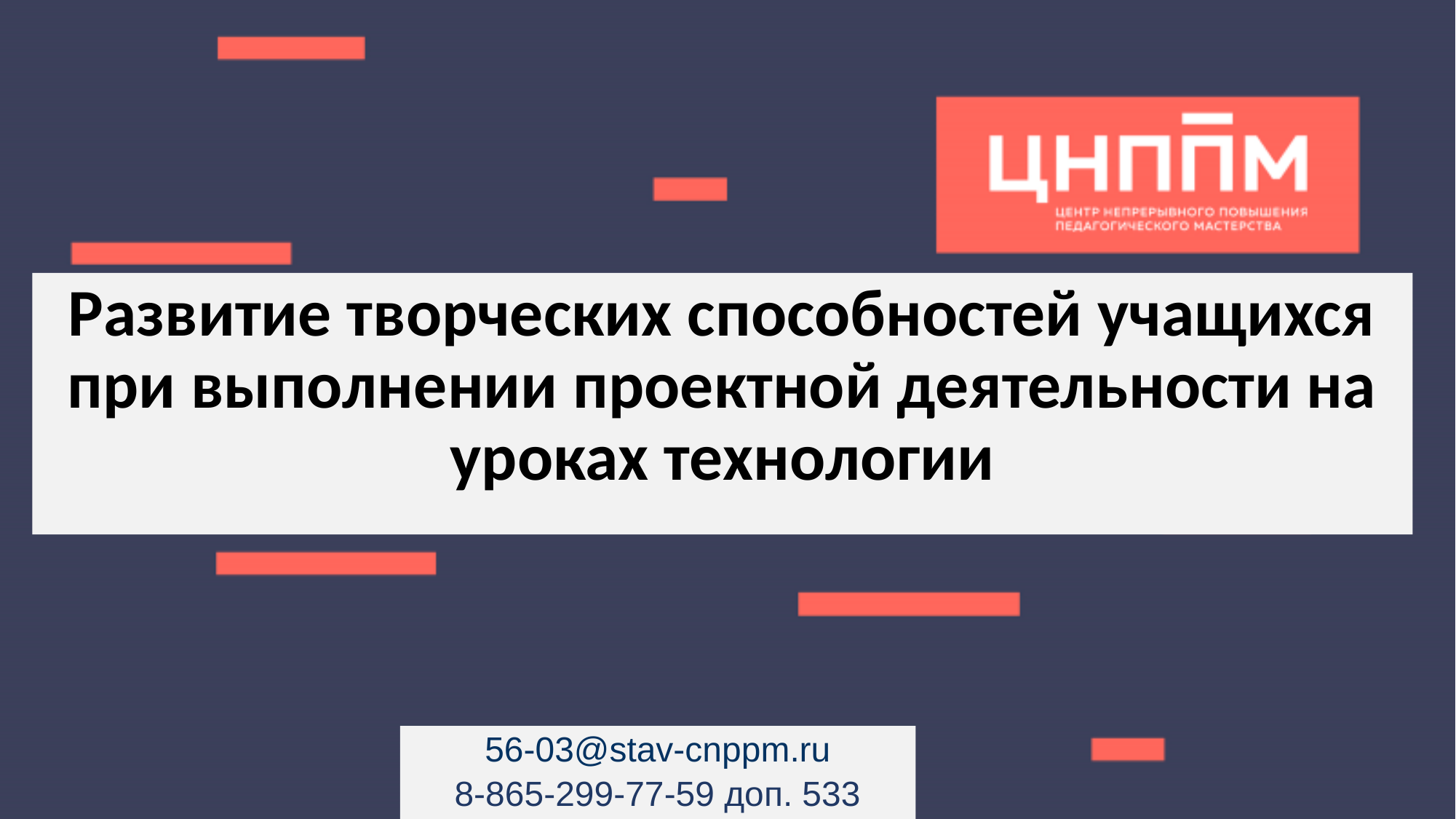

Развитие творческих способностей учащихся при выполнении проектной деятельности на уроках технологии
56-03@stav-cnppm.ru
8-865-299-77-59 доп. 533